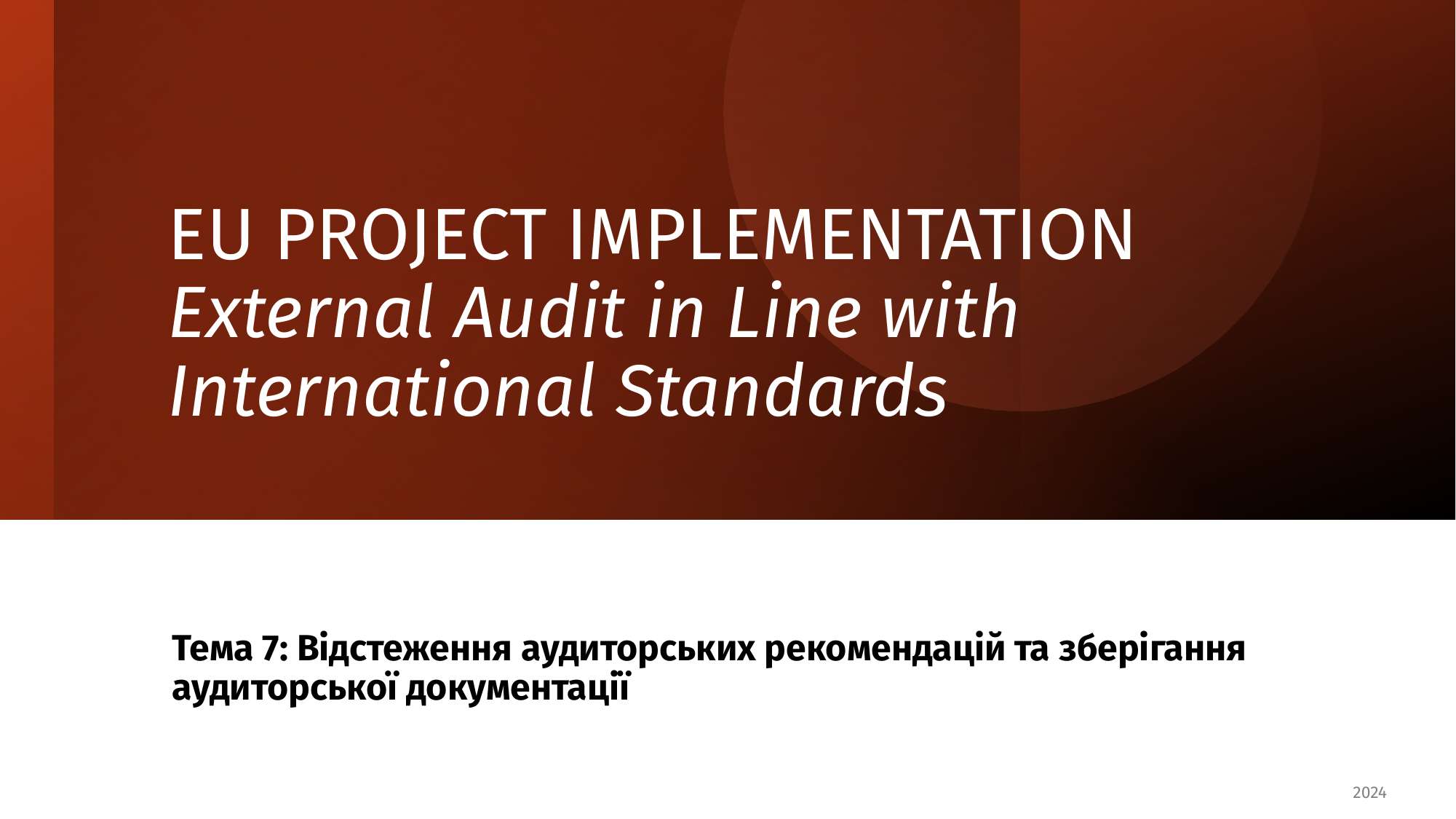

# EU PROJECT IMPLEMENTATION External Audit in Line with International Standards
Тема 7: Відстеження аудиторських рекомендацій та зберігання аудиторської документації
2024